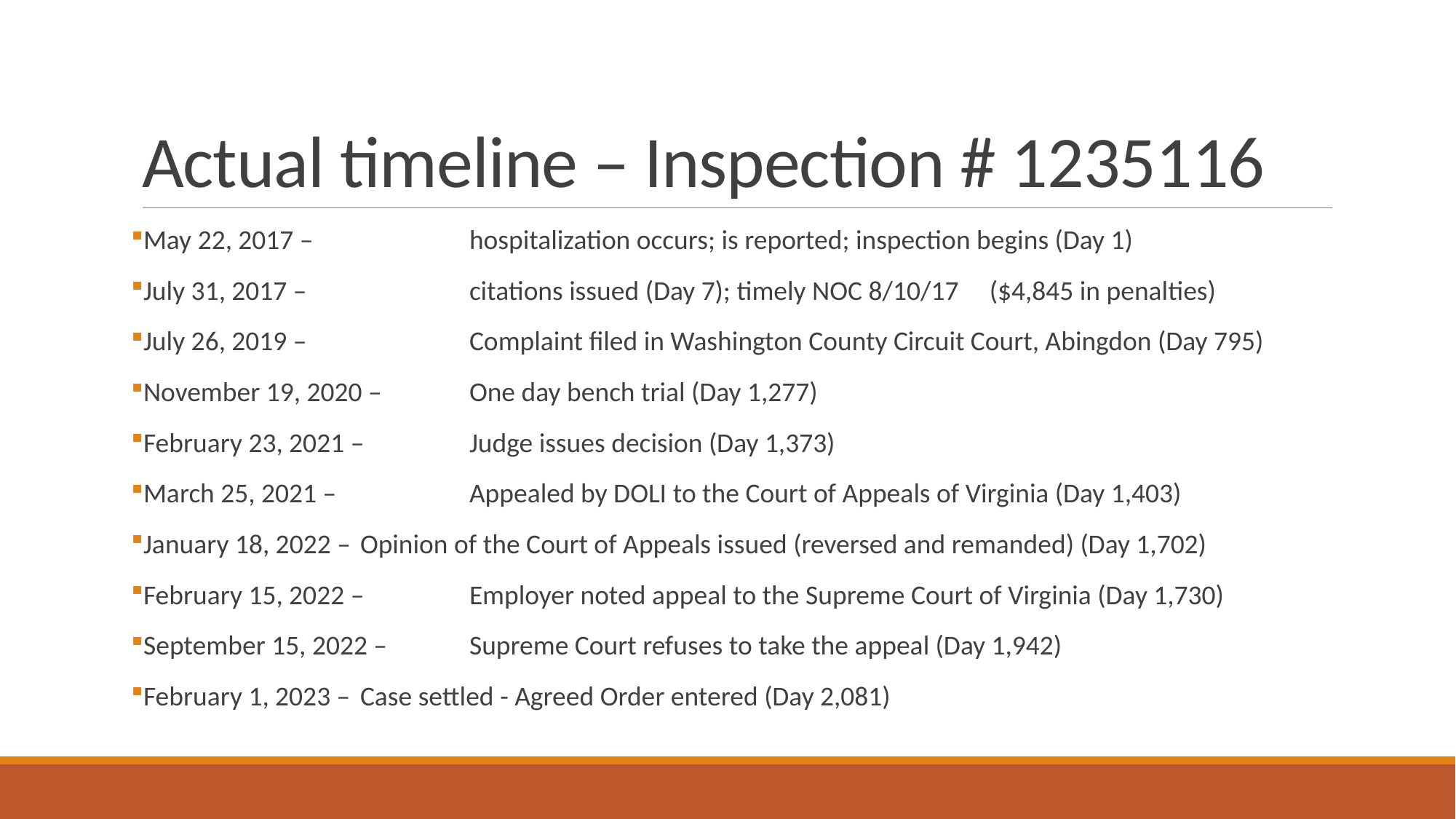

# Actual timeline – Inspection # 1235116
May 22, 2017 – 		hospitalization occurs; is reported; inspection begins (Day 1)
July 31, 2017 – 		citations issued (Day 7); timely NOC 8/10/17     ($4,845 in penalties)
July 26, 2019 – 		Complaint filed in Washington County Circuit Court, Abingdon (Day 795)
November 19, 2020 – 	One day bench trial (Day 1,277)
February 23, 2021 – 	Judge issues decision (Day 1,373)
March 25, 2021 – 		Appealed by DOLI to the Court of Appeals of Virginia (Day 1,403)
January 18, 2022 – 	Opinion of the Court of Appeals issued (reversed and remanded) (Day 1,702)
February 15, 2022 – 	Employer noted appeal to the Supreme Court of Virginia (Day 1,730)
September 15, 2022 – 	Supreme Court refuses to take the appeal (Day 1,942)
February 1, 2023 – 	Case settled - Agreed Order entered (Day 2,081)